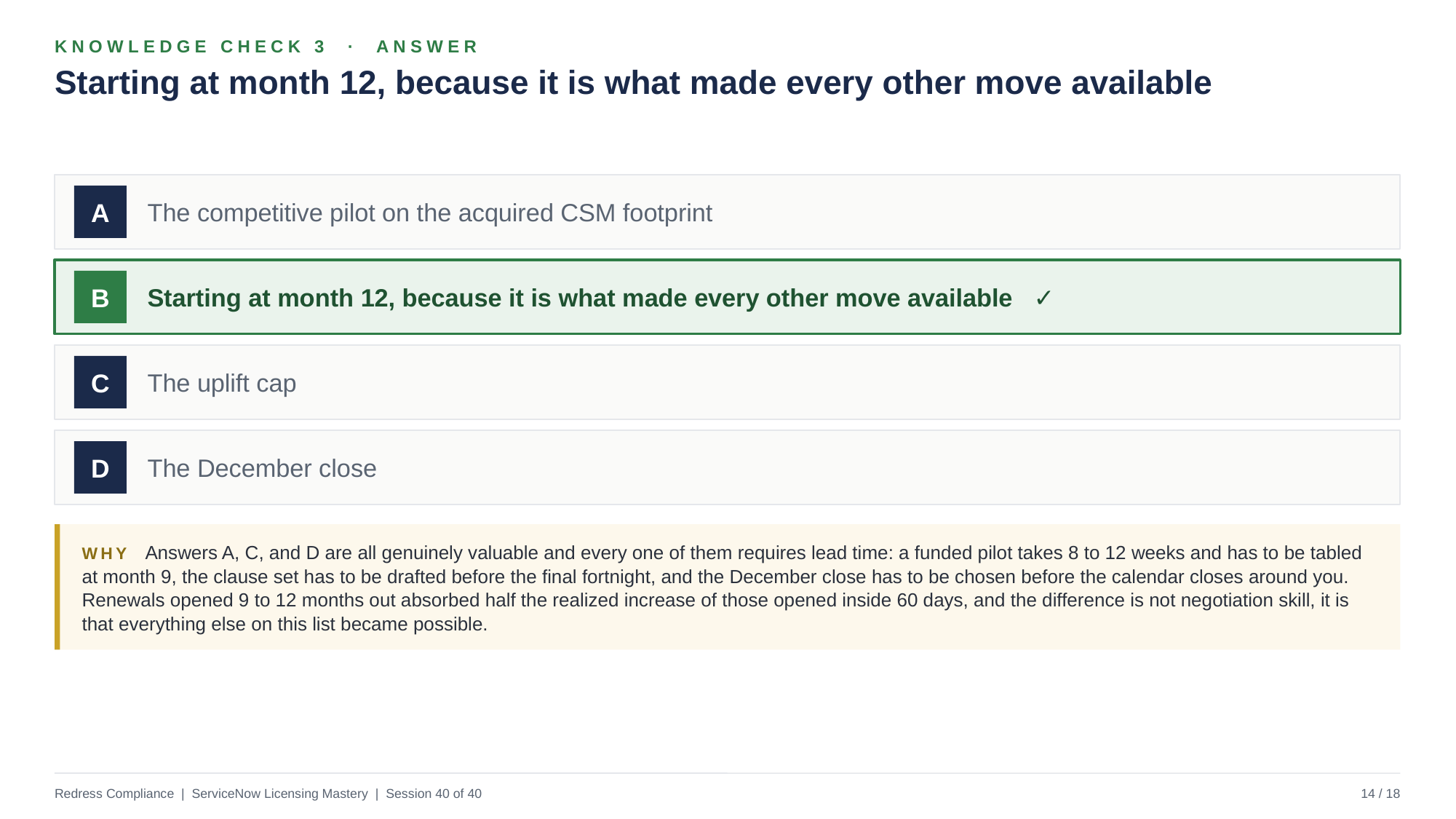

KNOWLEDGE CHECK 3  ·  ANSWER
Starting at month 12, because it is what made every other move available

The competitive pilot on the acquired CSM footprint

A

Starting at month 12, because it is what made every other move available   ✓

B

The uplift cap

C

The December close

D

WHY  Answers A, C, and D are all genuinely valuable and every one of them requires lead time: a funded pilot takes 8 to 12 weeks and has to be tabled at month 9, the clause set has to be drafted before the final fortnight, and the December close has to be chosen before the calendar closes around you. Renewals opened 9 to 12 months out absorbed half the realized increase of those opened inside 60 days, and the difference is not negotiation skill, it is that everything else on this list became possible.

Redress Compliance  |  ServiceNow Licensing Mastery  |  Session 40 of 40
14 / 18